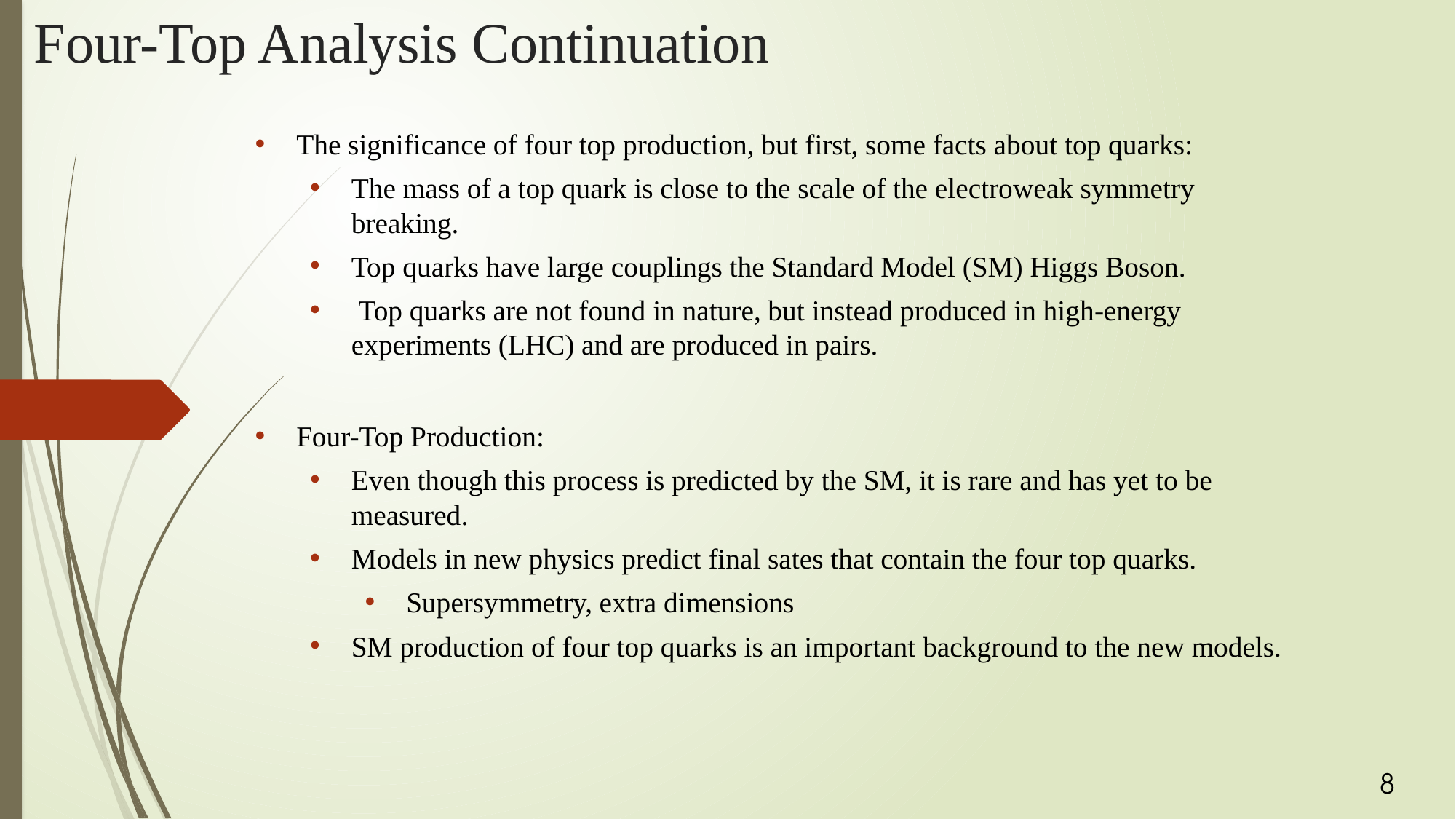

# Four-Top Analysis Continuation
The significance of four top production, but first, some facts about top quarks:
The mass of a top quark is close to the scale of the electroweak symmetry breaking.
Top quarks have large couplings the Standard Model (SM) Higgs Boson.
 Top quarks are not found in nature, but instead produced in high-energy experiments (LHC) and are produced in pairs.

Four-Top Production:
Even though this process is predicted by the SM, it is rare and has yet to be measured.
Models in new physics predict final sates that contain the four top quarks.
Supersymmetry, extra dimensions
SM production of four top quarks is an important background to the new models.

8